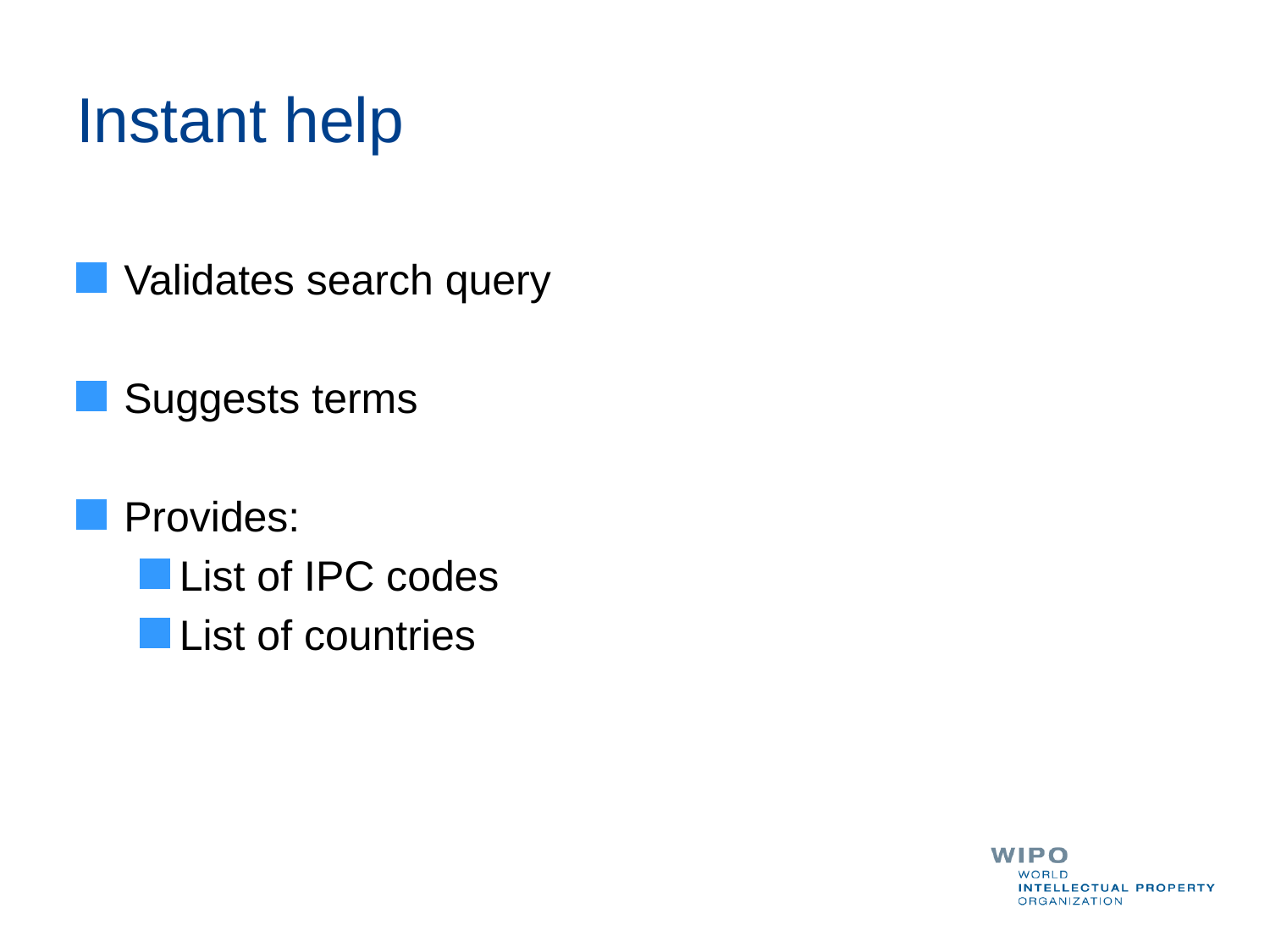

# Instant help
Validates search query

Suggests terms

Provides:
List of IPC codes
List of countries